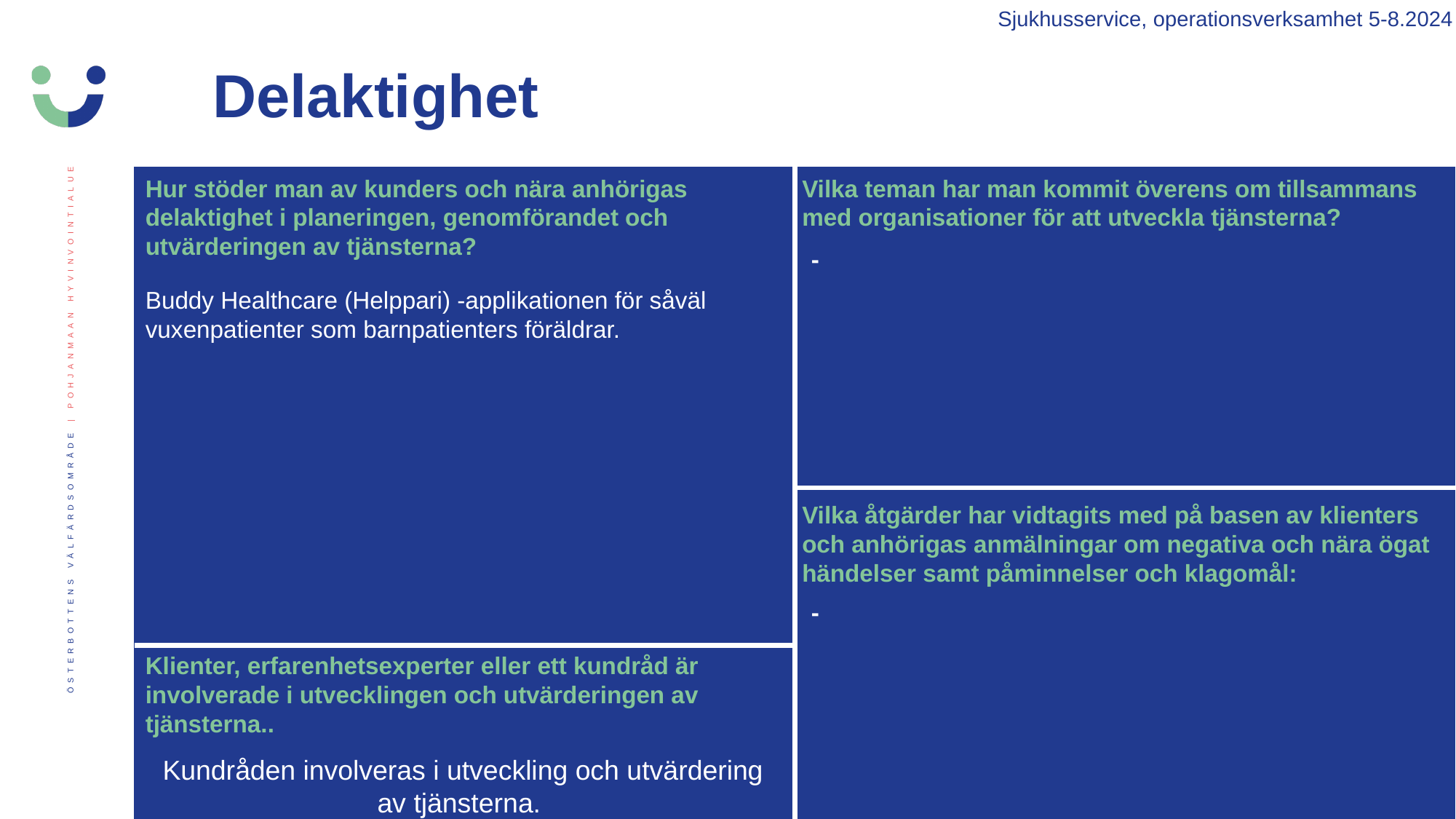

Sjukhusservice, operationsverksamhet 5-8.2024
Delaktighet
Hur stöder man av kunders och nära anhörigas delaktighet i planeringen, genomförandet och utvärderingen av tjänsterna?
Vilka teman har man kommit överens om tillsammans med organisationer för att utveckla tjänsterna?
-
Buddy Healthcare (Helppari) -applikationen för såväl vuxenpatienter som barnpatienters föräldrar.
Vilka åtgärder har vidtagits med på basen av klienters och anhörigas anmälningar om negativa och nära ögat händelser samt påminnelser och klagomål:
-
Klienter, erfarenhetsexperter eller ett kundråd är involverade i utvecklingen och utvärderingen av tjänsterna..
Kundråden involveras i utveckling och utvärdering av tjänsterna.